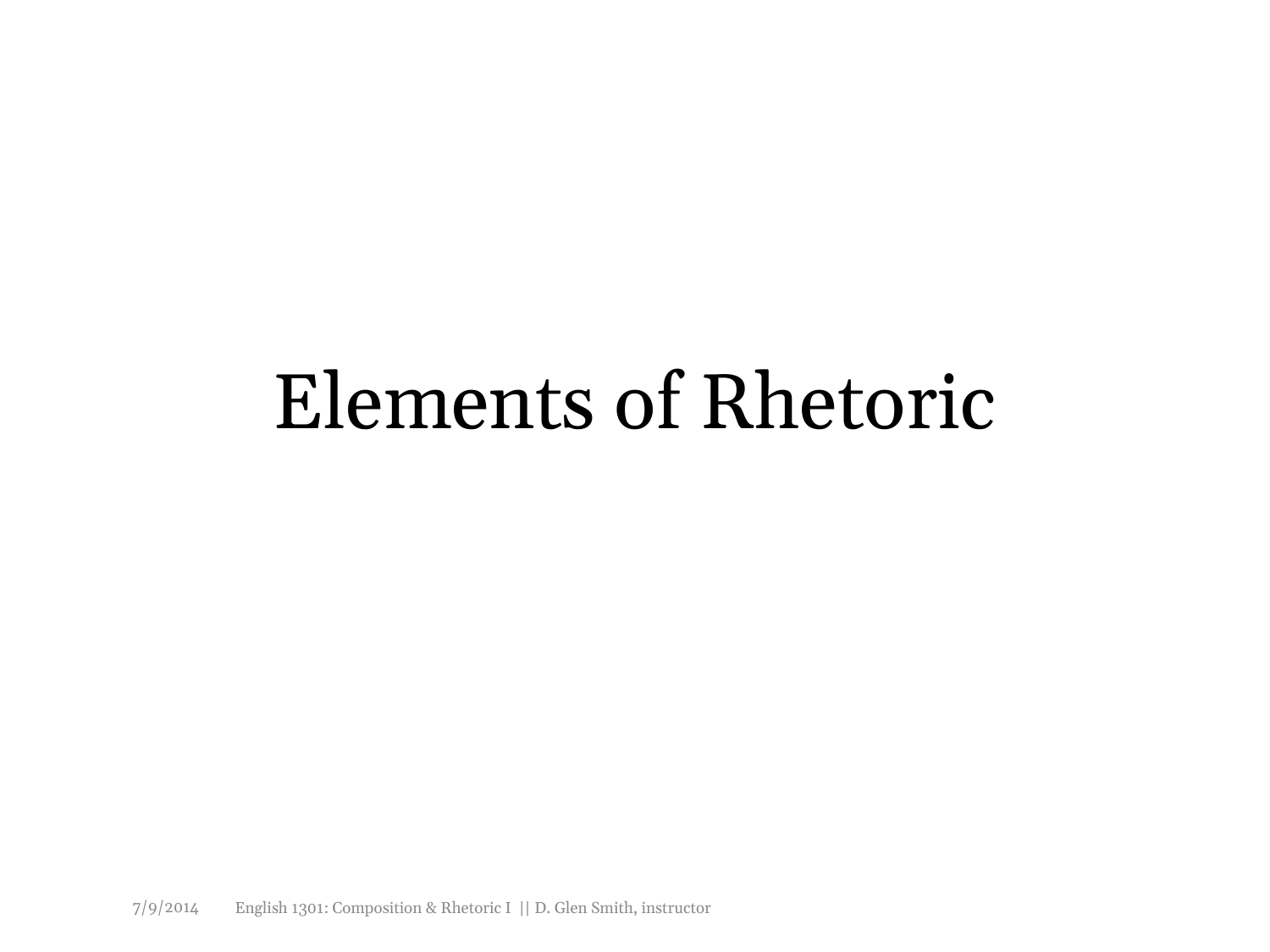

# Elements of Rhetoric

English 1301: Composition & Rhetoric I  || D. Glen Smith, instructor
7/9/2014